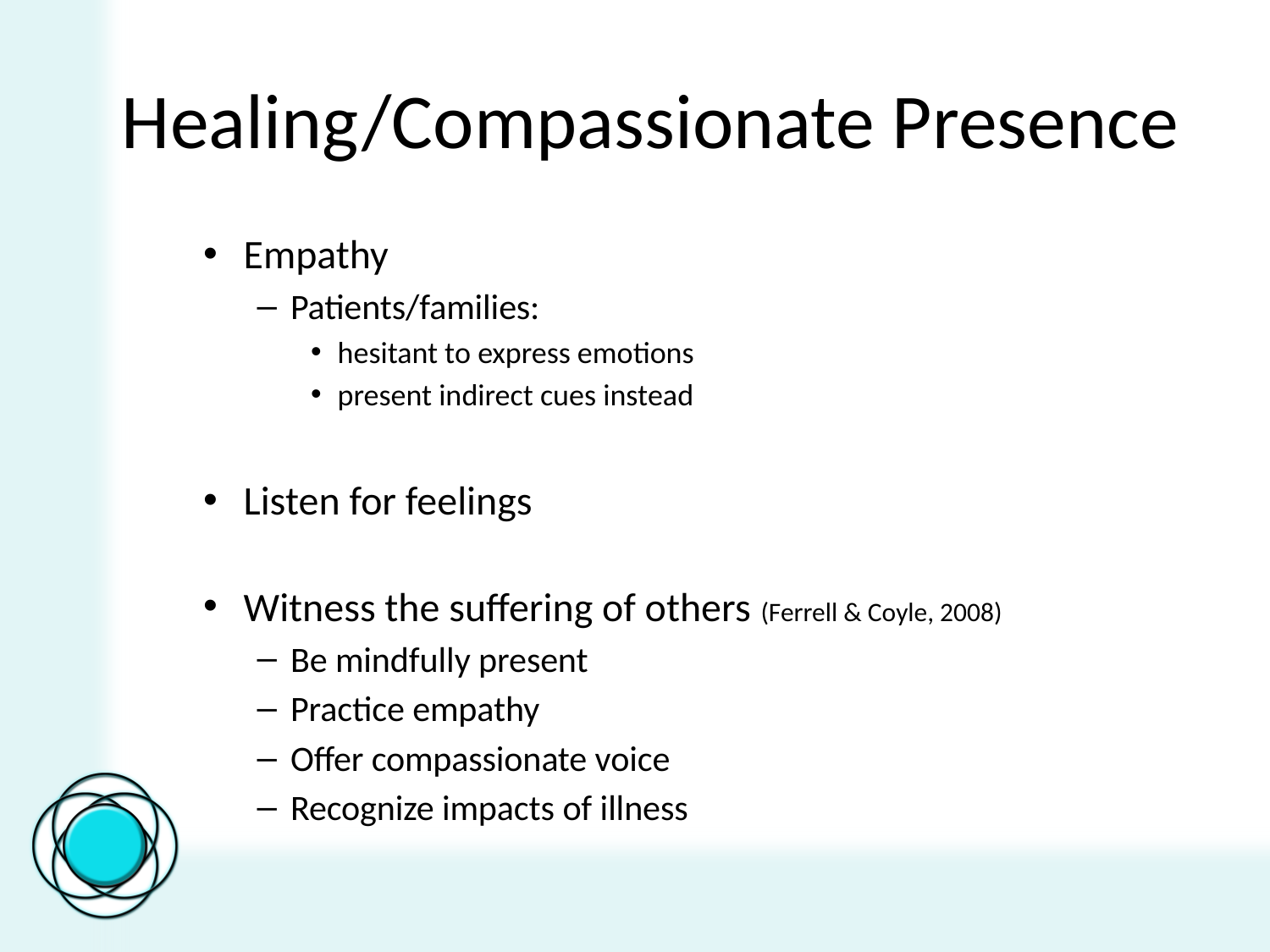

# Healing/Compassionate Presence
Empathy
Patients/families:
hesitant to express emotions
present indirect cues instead

Listen for feelings

Witness the suffering of others (Ferrell & Coyle, 2008)
Be mindfully present
Practice empathy
Offer compassionate voice
Recognize impacts of illness